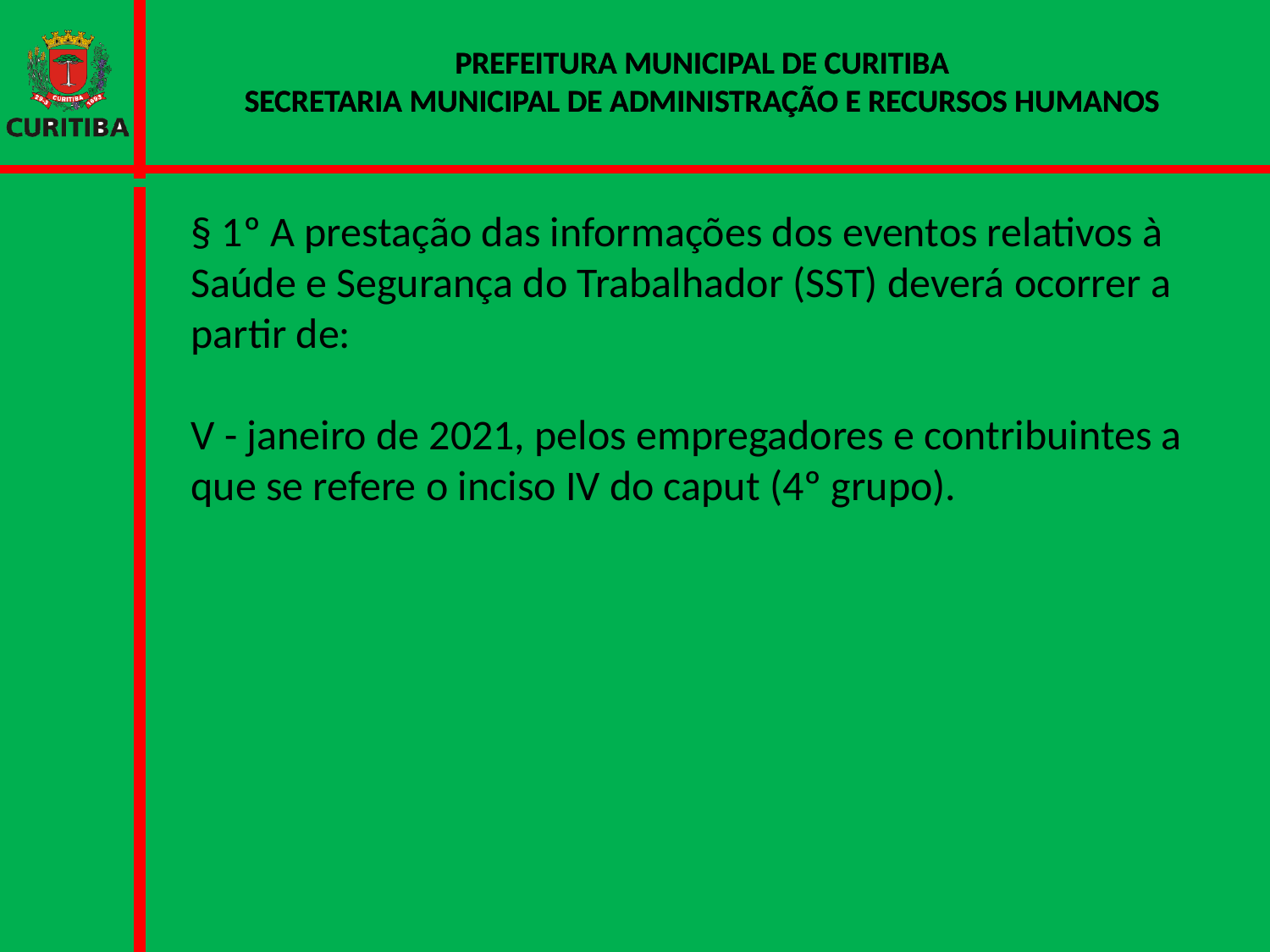

PREFEITURA MUNICIPAL DE CURITIBA
SECRETARIA MUNICIPAL DE ADMINISTRAÇÃO E RECURSOS HUMANOS
§ 1º A prestação das informações dos eventos relativos à Saúde e Segurança do Trabalhador (SST) deverá ocorrer a partir de:

V - janeiro de 2021, pelos empregadores e contribuintes a que se refere o inciso IV do caput (4º grupo).